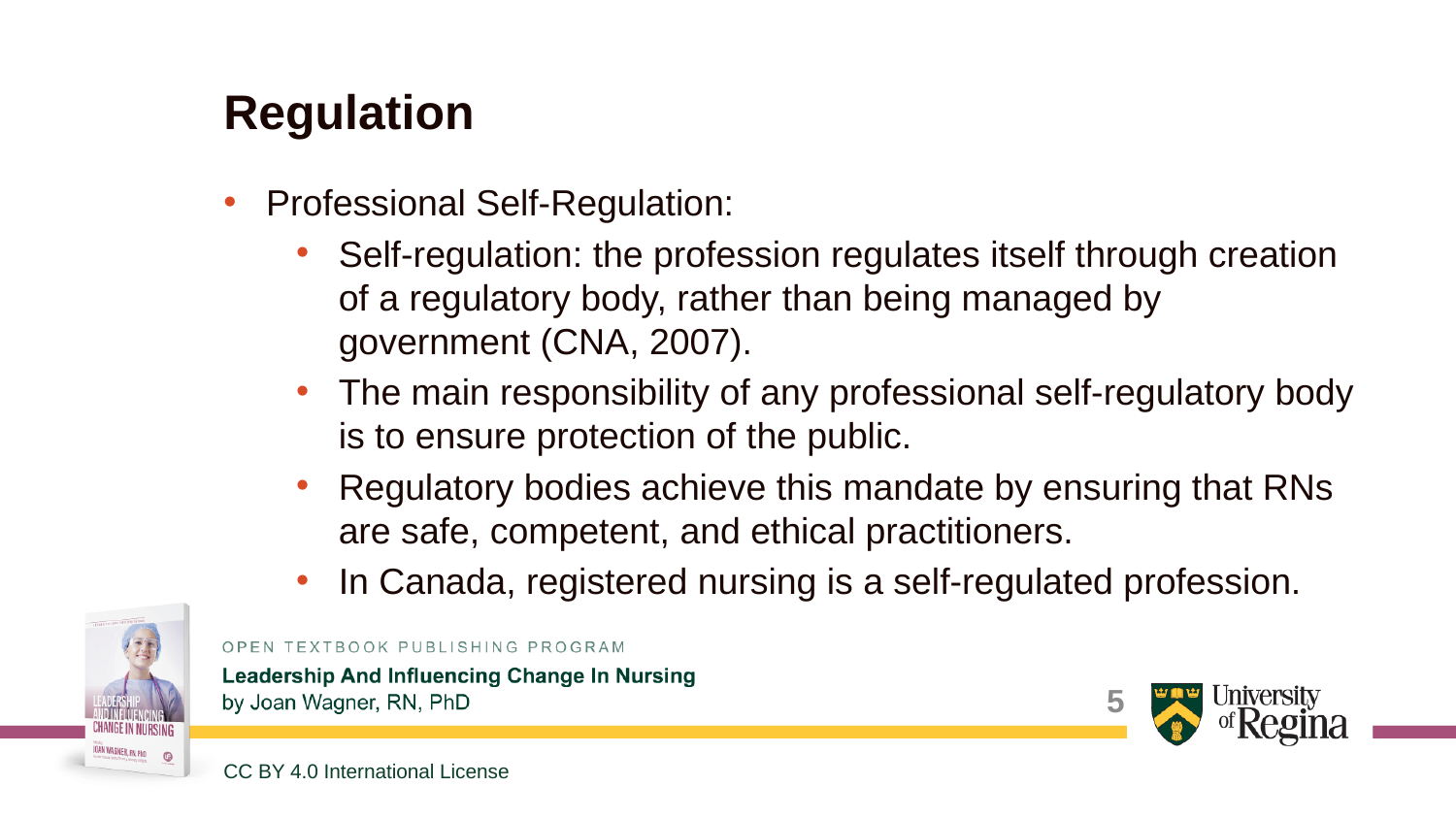

# Regulation
Professional Self-Regulation:
Self-regulation: the profession regulates itself through creation of a regulatory body, rather than being managed by government (CNA, 2007).
The main responsibility of any professional self-regulatory body is to ensure protection of the public.
Regulatory bodies achieve this mandate by ensuring that RNs are safe, competent, and ethical practitioners.
In Canada, registered nursing is a self-regulated profession.

5
CC BY 4.0 International License